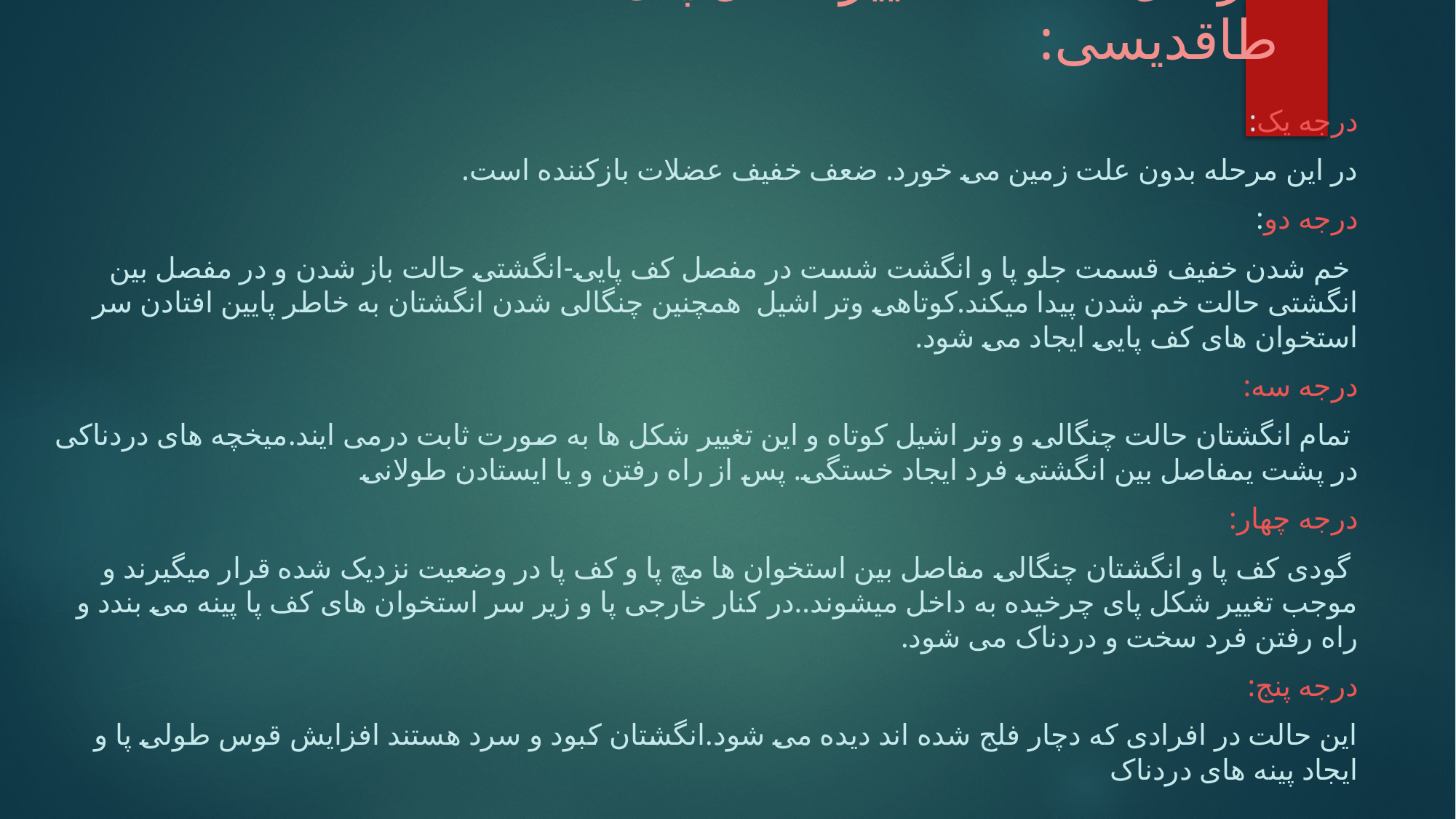

# مراحل مختلف تغییر شکل پای طاقدیسی:
درجه یک:
در این مرحله بدون علت زمین می خورد. ضعف خفیف عضلات بازکننده است.
درجه دو:
 خم شدن خفیف قسمت جلو پا و انگشت شست در مفصل کف پایی-انگشتی حالت باز شدن و در مفصل بین انگشتی حالت خم شدن پیدا میکند.کوتاهی وتر اشیل  همچنین چنگالی شدن انگشتان به خاطر پایین افتادن سر استخوان های کف پایی ایجاد می شود.
درجه سه:
 تمام انگشتان حالت چنگالی و وتر اشیل کوتاه و این تغییر شکل ها به صورت ثابت درمی ایند.میخچه های دردناکی در پشت یمفاصل بین انگشتی فرد ایجاد خستگی. پس از راه رفتن و یا ایستادن طولانی
درجه چهار:
 گودی کف پا و انگشتان چنگالی مفاصل بین استخوان ها مچ پا و کف پا در وضعیت نزدیک شده قرار میگیرند و موجب تغییر شکل پای چرخیده به داخل میشوند..در کنار خارجی پا و زیر سر استخوان های کف پا پینه می بندد و راه رفتن فرد سخت و دردناک می شود.
درجه پنج:
این حالت در افرادی که دچار فلج شده اند دیده می شود.انگشتان کبود و سرد هستند افزایش قوس طولی پا و ایجاد پینه های دردناک